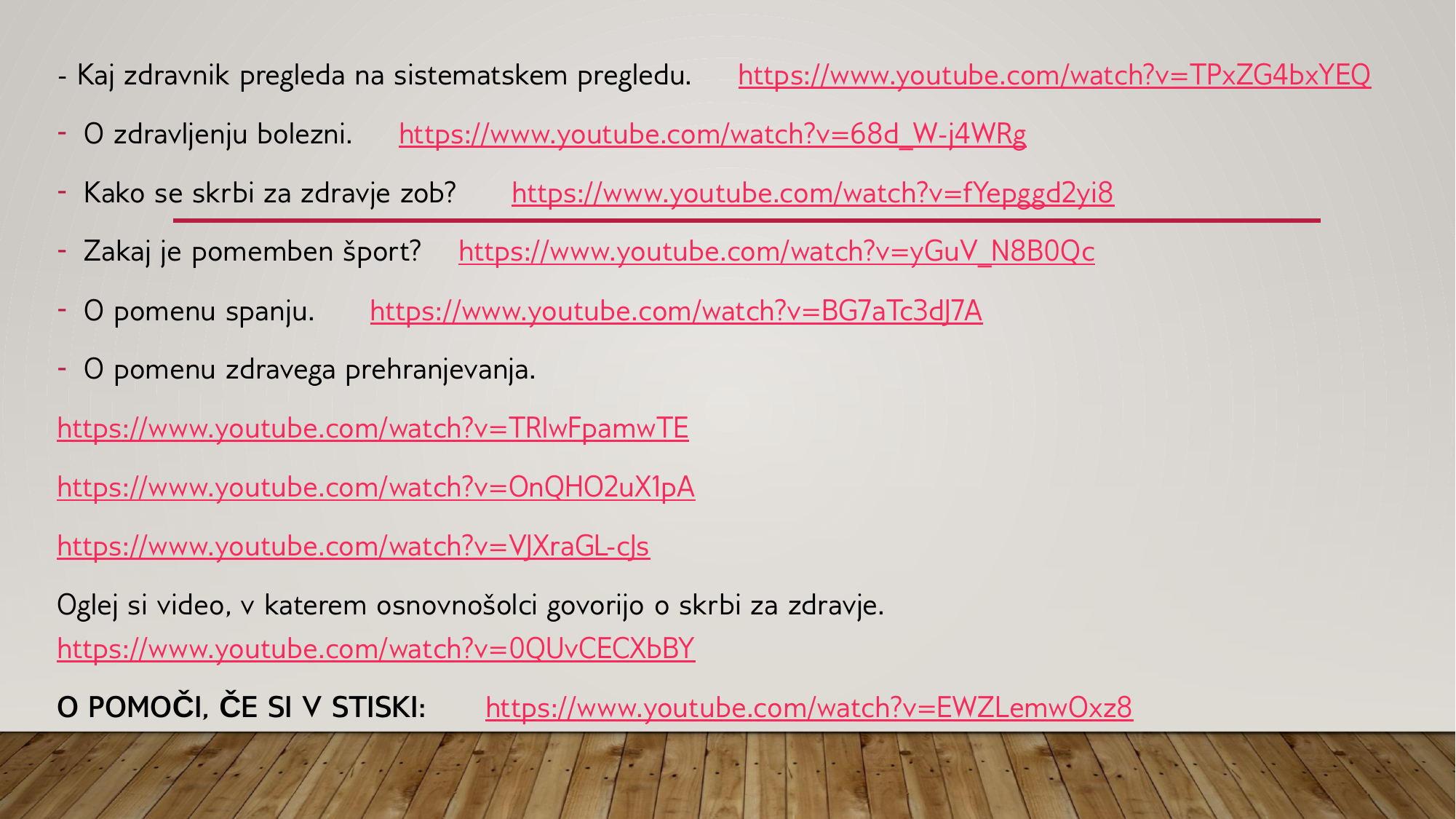

- Kaj zdravnik pregleda na sistematskem pregledu.     https://www.youtube.com/watch?v=TPxZG4bxYEQ
O zdravljenju bolezni.     https://www.youtube.com/watch?v=68d_W-j4WRg
Kako se skrbi za zdravje zob?      https://www.youtube.com/watch?v=fYepggd2yi8
Zakaj je pomemben šport?    https://www.youtube.com/watch?v=yGuV_N8B0Qc
O pomenu spanju.      https://www.youtube.com/watch?v=BG7aTc3dJ7A
O pomenu zdravega prehranjevanja.
https://www.youtube.com/watch?v=TRlwFpamwTE
https://www.youtube.com/watch?v=OnQHO2uX1pA
https://www.youtube.com/watch?v=VJXraGL-cJs
Oglej si video, v katerem osnovnošolci govorijo o skrbi za zdravje. https://www.youtube.com/watch?v=0QUvCECXbBY
O POMOČI, ČE SI V STISKI:      https://www.youtube.com/watch?v=EWZLemwOxz8